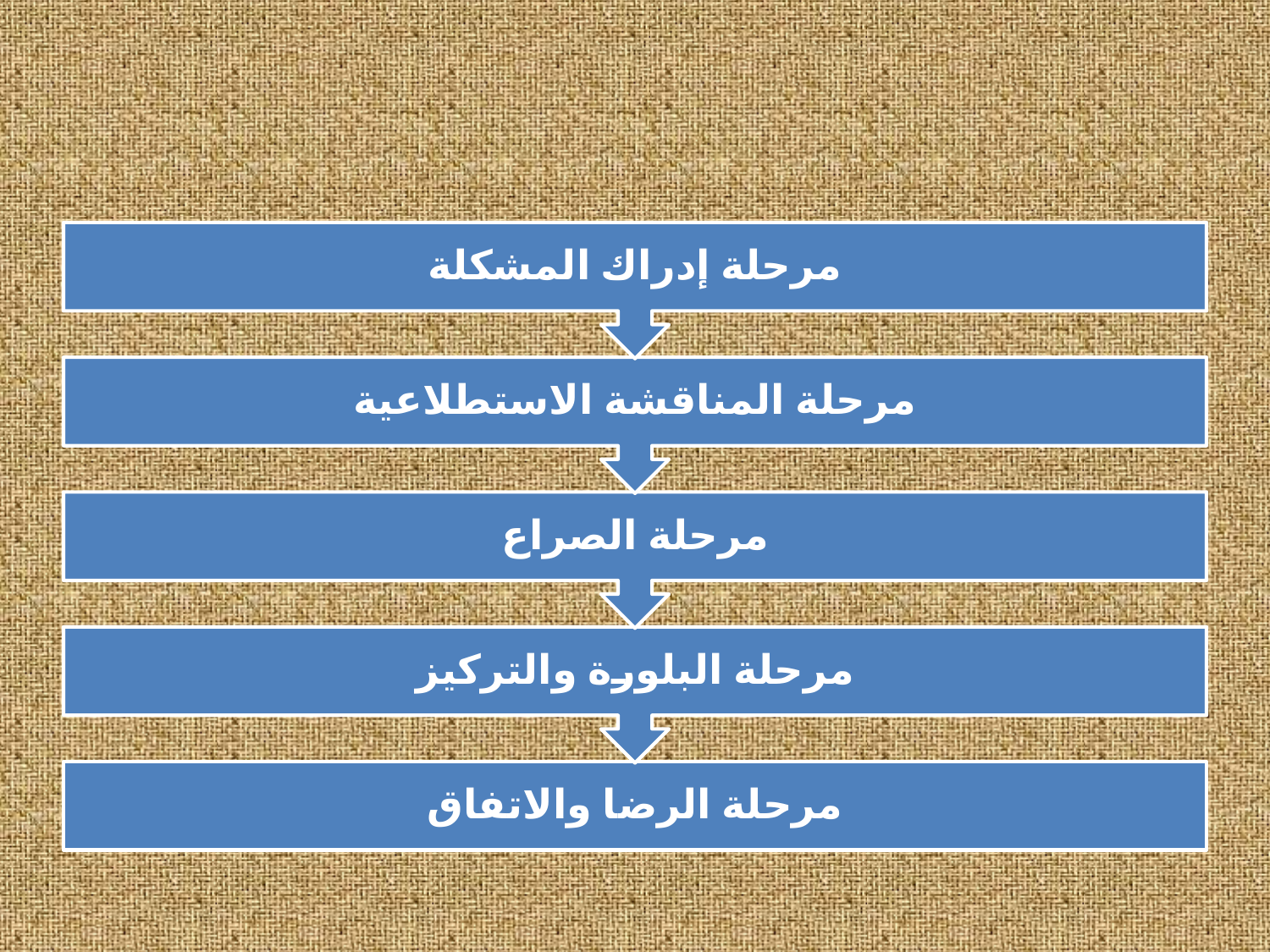

مرحلة الرضا والاتفاق
مرحلة البلورة والتركيز
مرحلة الصراع
مرحلة المناقشة الاستطلاعية
مرحلة إدراك المشكلة